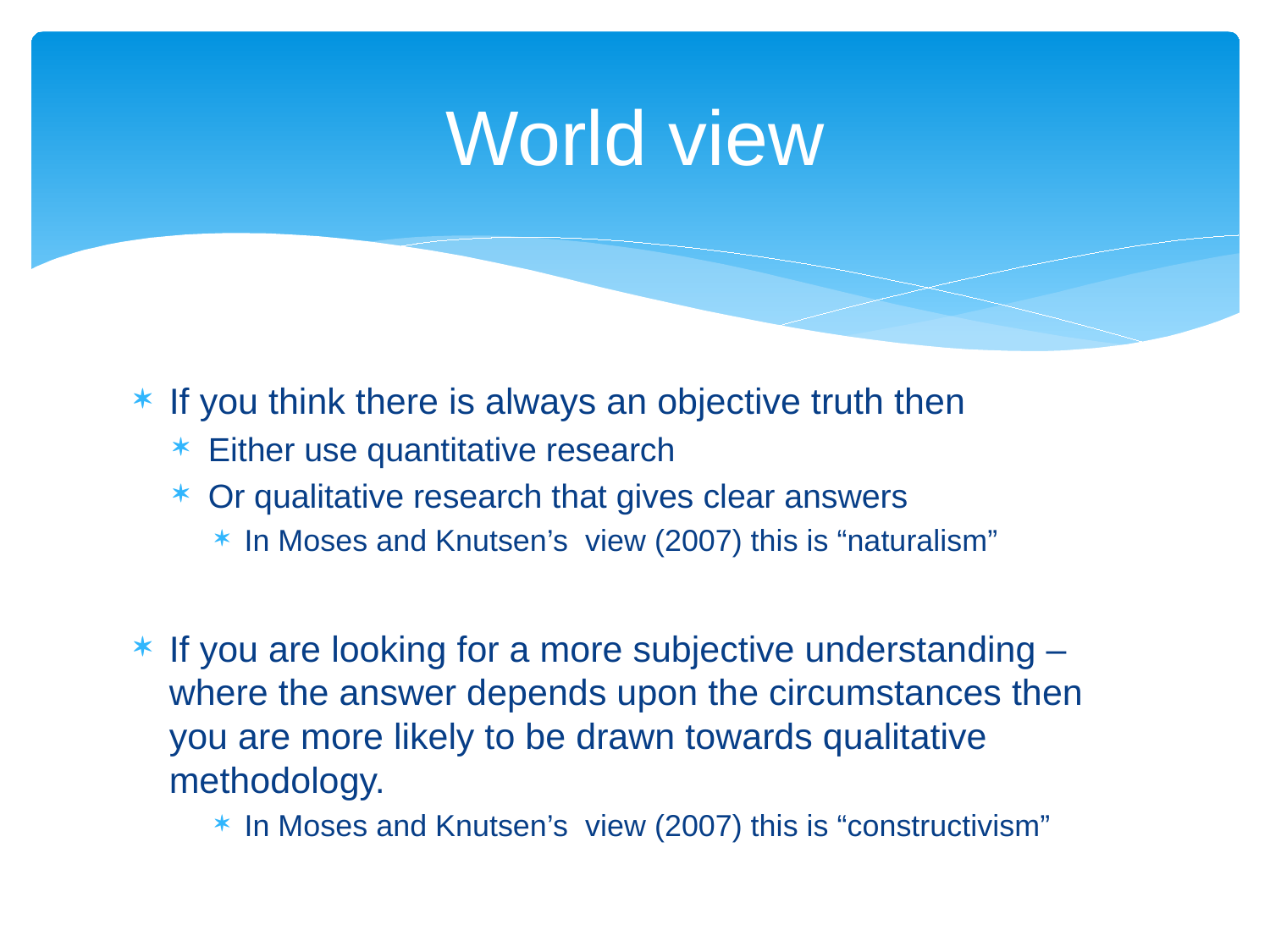

# World view
If you think there is always an objective truth then
Either use quantitative research
Or qualitative research that gives clear answers
In Moses and Knutsen’s  view (2007) this is “naturalism”

If you are looking for a more subjective understanding –where the answer depends upon the circumstances then you are more likely to be drawn towards qualitative methodology.
In Moses and Knutsen’s  view (2007) this is “constructivism”